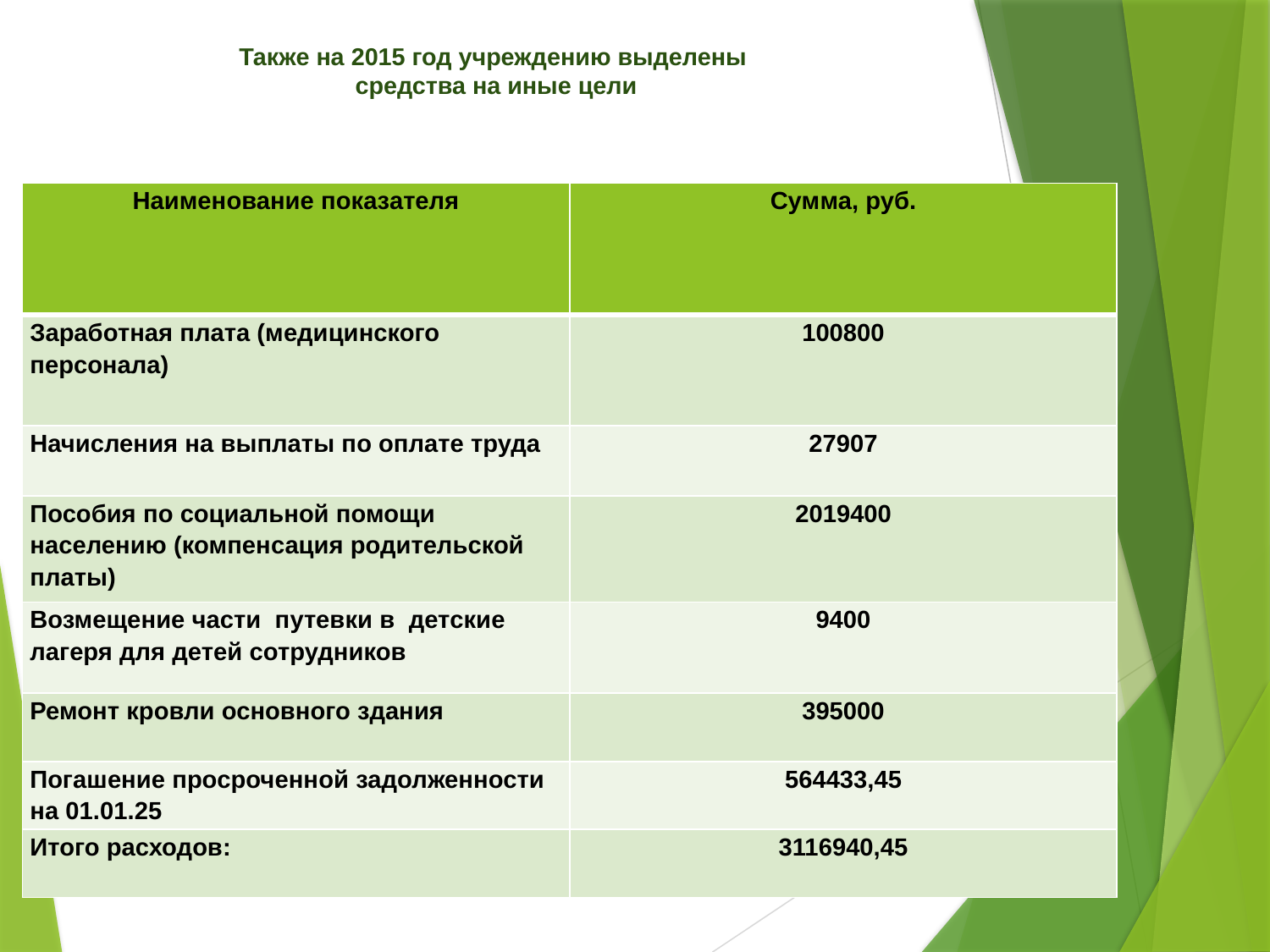

# Также на 2015 год учреждению выделены средства на иные цели
| Наименование показателя | Сумма, руб. |
| --- | --- |
| Заработная плата (медицинского персонала) | 100800 |
| Начисления на выплаты по оплате труда | 27907 |
| Пособия по социальной помощи населению (компенсация родительской платы) | 2019400 |
| Возмещение части путевки в детские лагеря для детей сотрудников | 9400 |
| Ремонт кровли основного здания | 395000 |
| Погашение просроченной задолженности на 01.01.25 | 564433,45 |
| Итого расходов: | 3116940,45 |